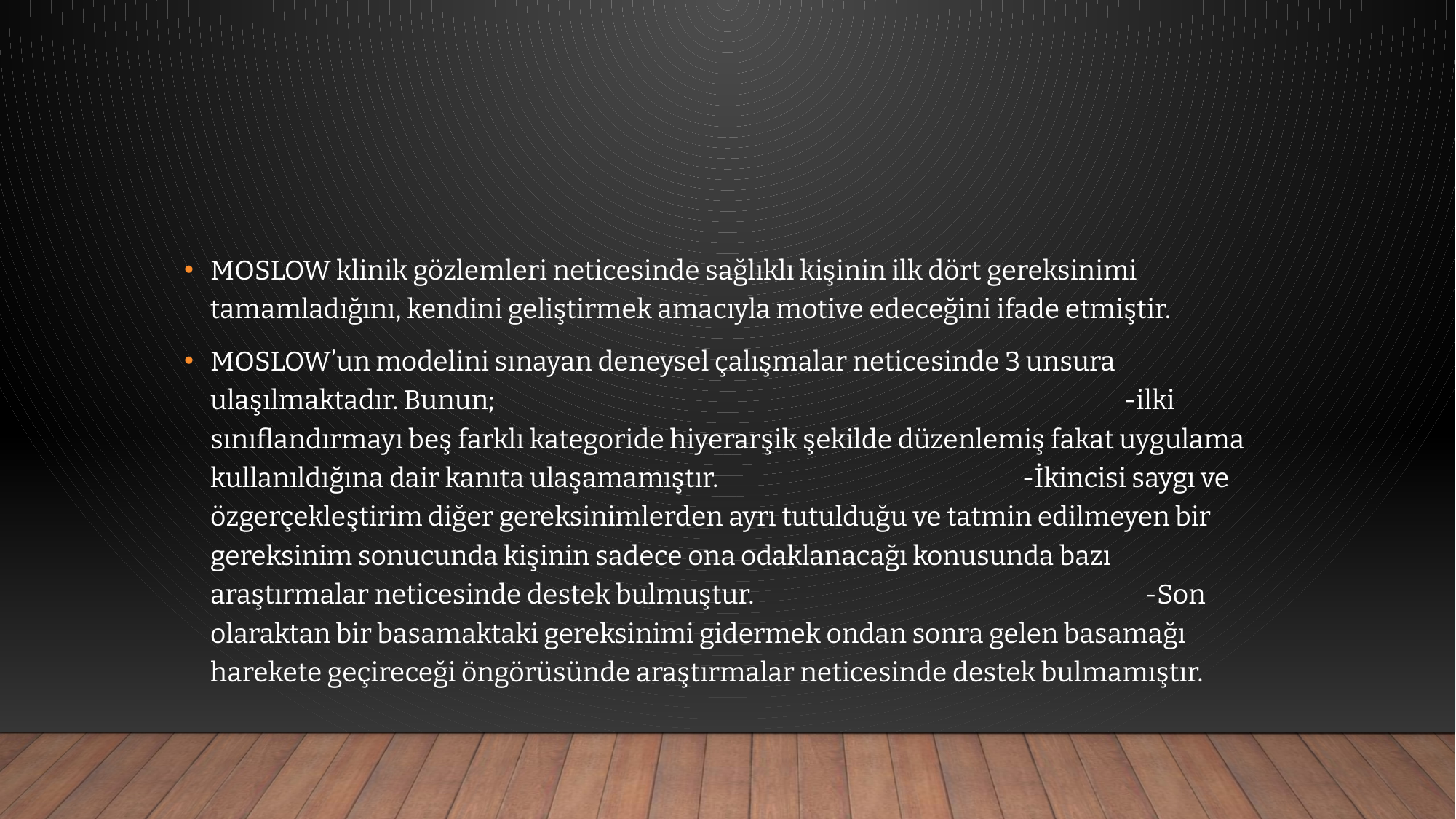

MOSLOW klinik gözlemleri neticesinde sağlıklı kişinin ilk dört gereksinimi tamamladığını, kendini geliştirmek amacıyla motive edeceğini ifade etmiştir.
MOSLOW’un modelini sınayan deneysel çalışmalar neticesinde 3 unsura ulaşılmaktadır. Bunun;                                                                                                                    -ilki sınıflandırmayı beş farklı kategoride hiyerarşik şekilde düzenlemiş fakat uygulama kullanıldığına dair kanıta ulaşamamıştır.                                                        -İkincisi saygı ve özgerçekleştirim diğer gereksinimlerden ayrı tutulduğu ve tatmin edilmeyen bir gereksinim sonucunda kişinin sadece ona odaklanacağı konusunda bazı araştırmalar neticesinde destek bulmuştur.                                                                        -Son olaraktan bir basamaktaki gereksinimi gidermek ondan sonra gelen basamağı harekete geçireceği öngörüsünde araştırmalar neticesinde destek bulmamıştır.